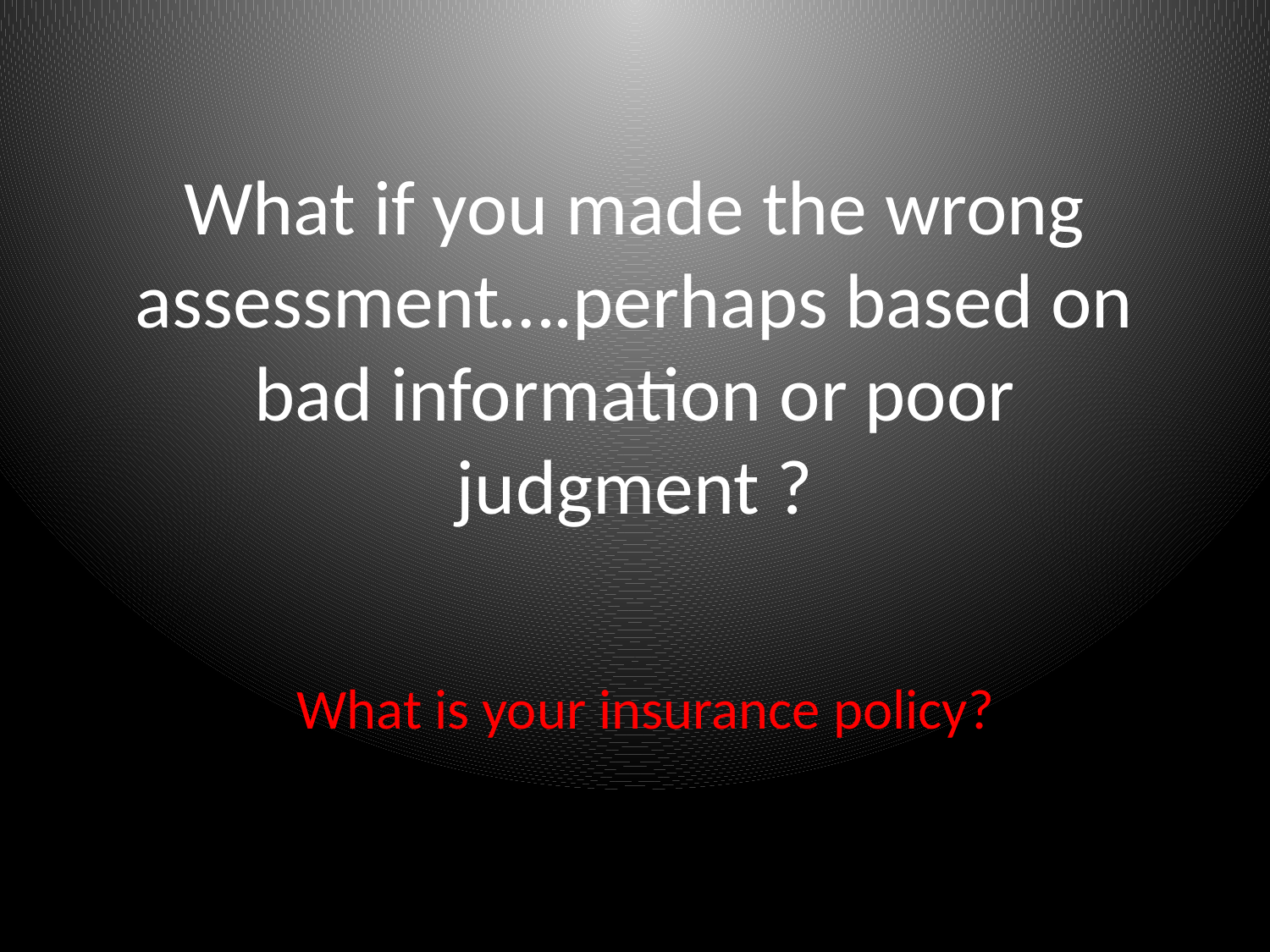

# What if you made the wrong assessment….perhaps based on bad information or poor judgment ?
What is your insurance policy?